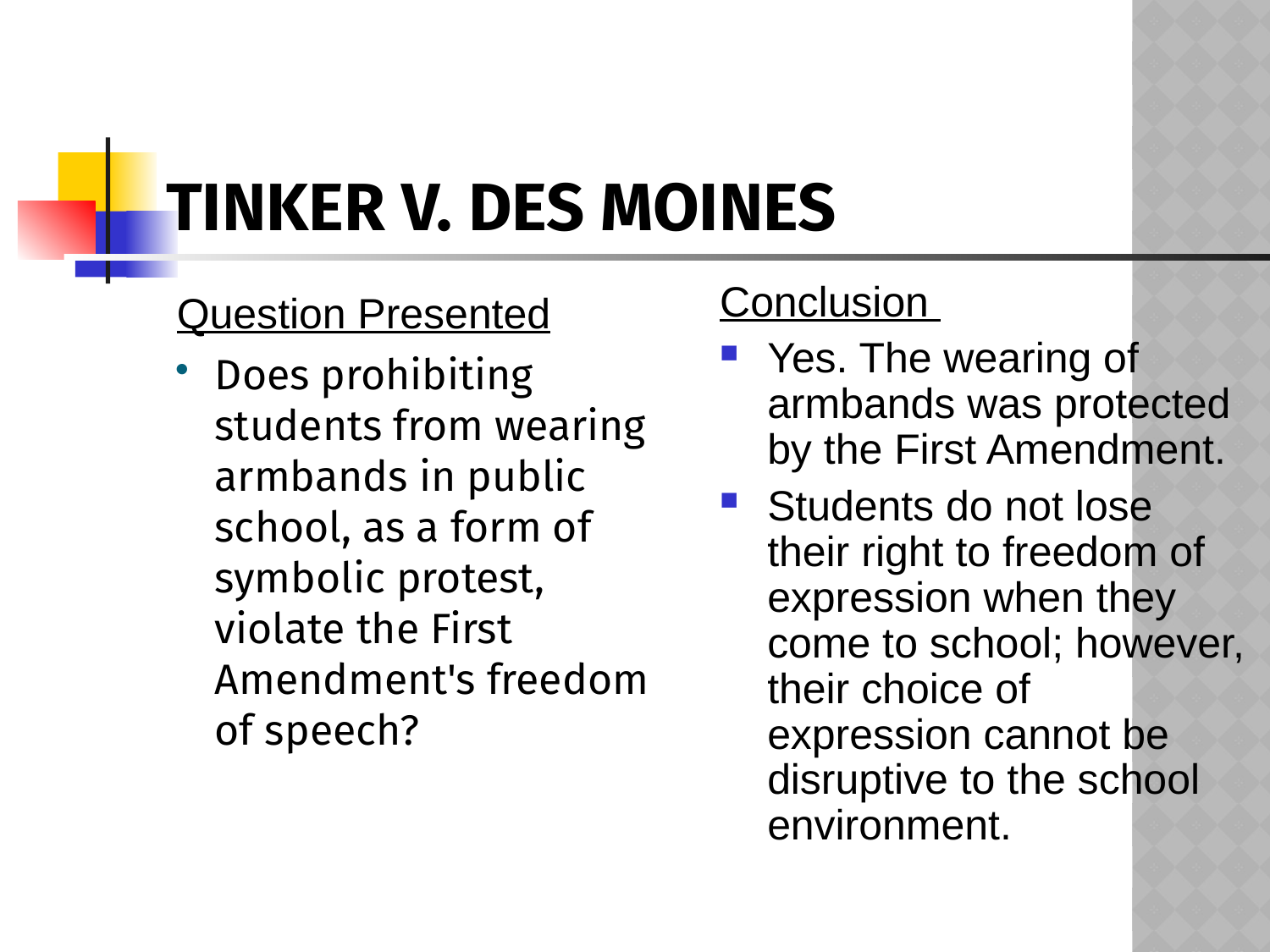

# Tinker v. Des Moines

Question Presented
Does prohibiting students from wearing armbands in public school, as a form of symbolic protest, violate the First Amendment's freedom of speech?
Conclusion
Yes. The wearing of armbands was protected by the First Amendment.
Students do not lose their right to freedom of expression when they come to school; however, their choice of expression cannot be disruptive to the school environment.